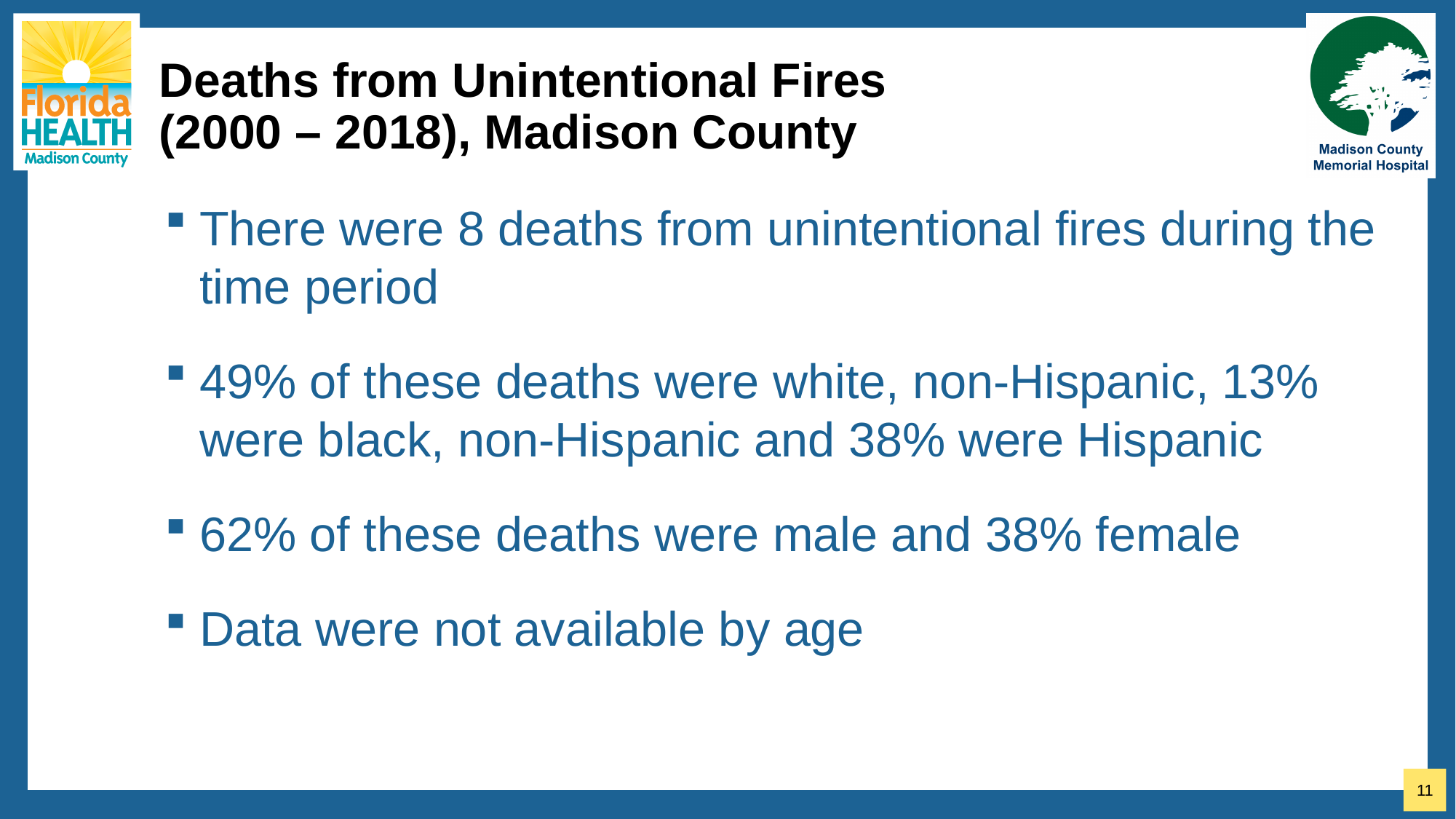

# Deaths from Unintentional Fires (2000 – 2018), Madison County
There were 8 deaths from unintentional fires during the time period
49% of these deaths were white, non-Hispanic, 13% were black, non-Hispanic and 38% were Hispanic
62% of these deaths were male and 38% female
Data were not available by age